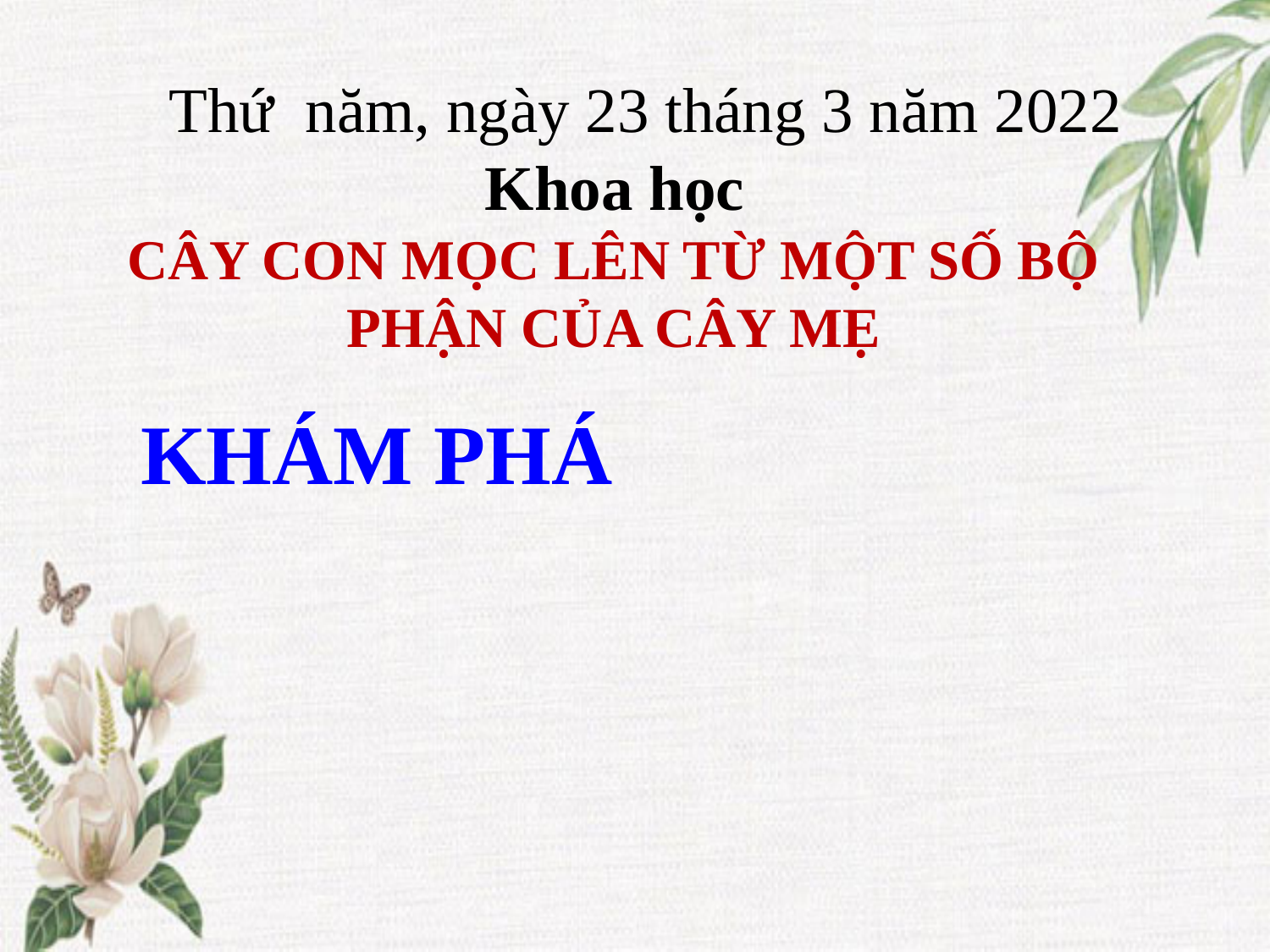

Thứ  năm, ngày 23 tháng 3 năm 2022
Khoa học
CÂY CON MỌC LÊN TỪ MỘT SỐ BỘ PHẬN CỦA CÂY MẸ

KHÁM PHÁ